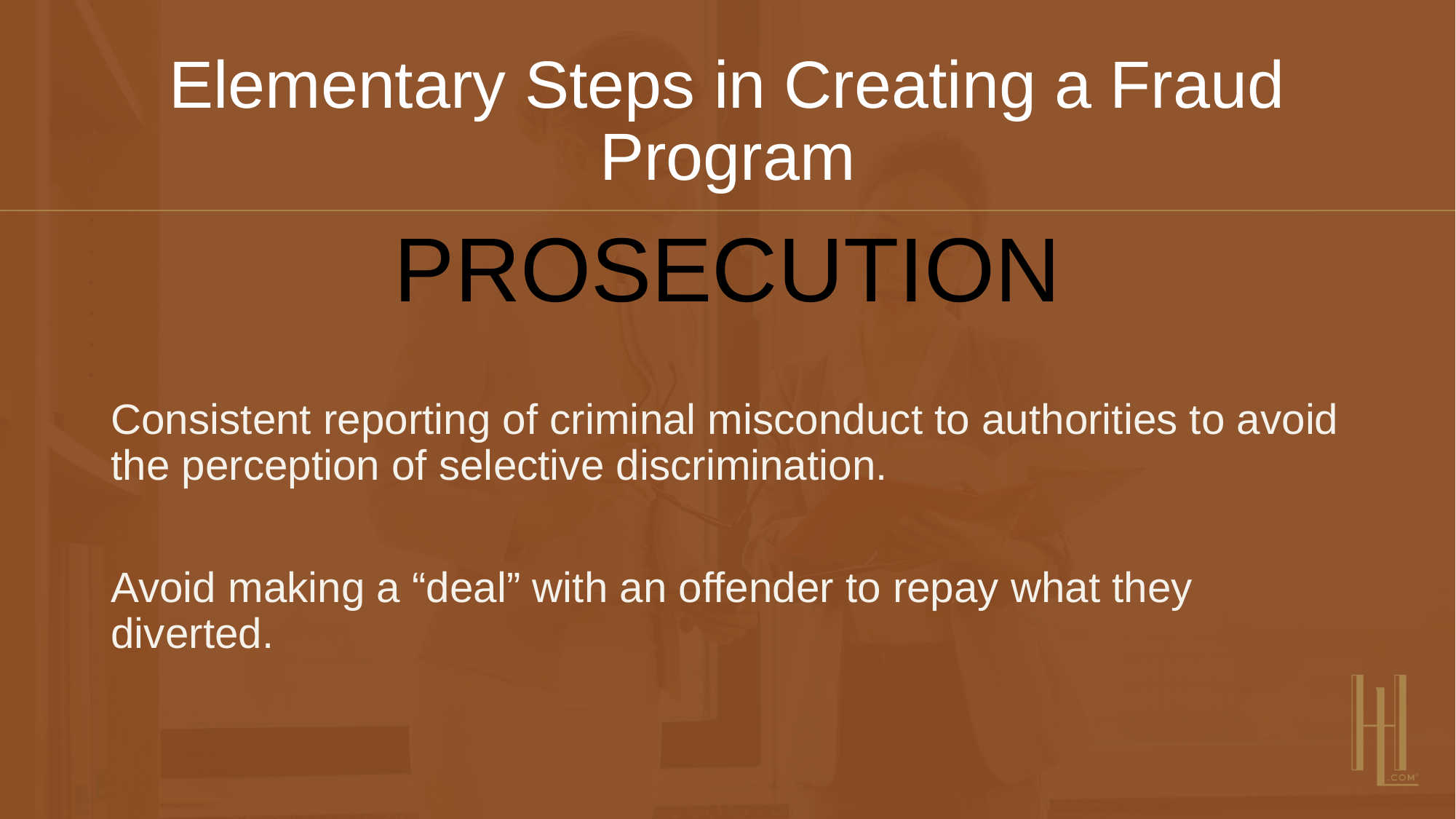

# Elementary Steps in Creating a Fraud Program
PROSECUTION

Consistent reporting of criminal misconduct to authorities to avoid the perception of selective discrimination.

Avoid making a “deal” with an offender to repay what they diverted.